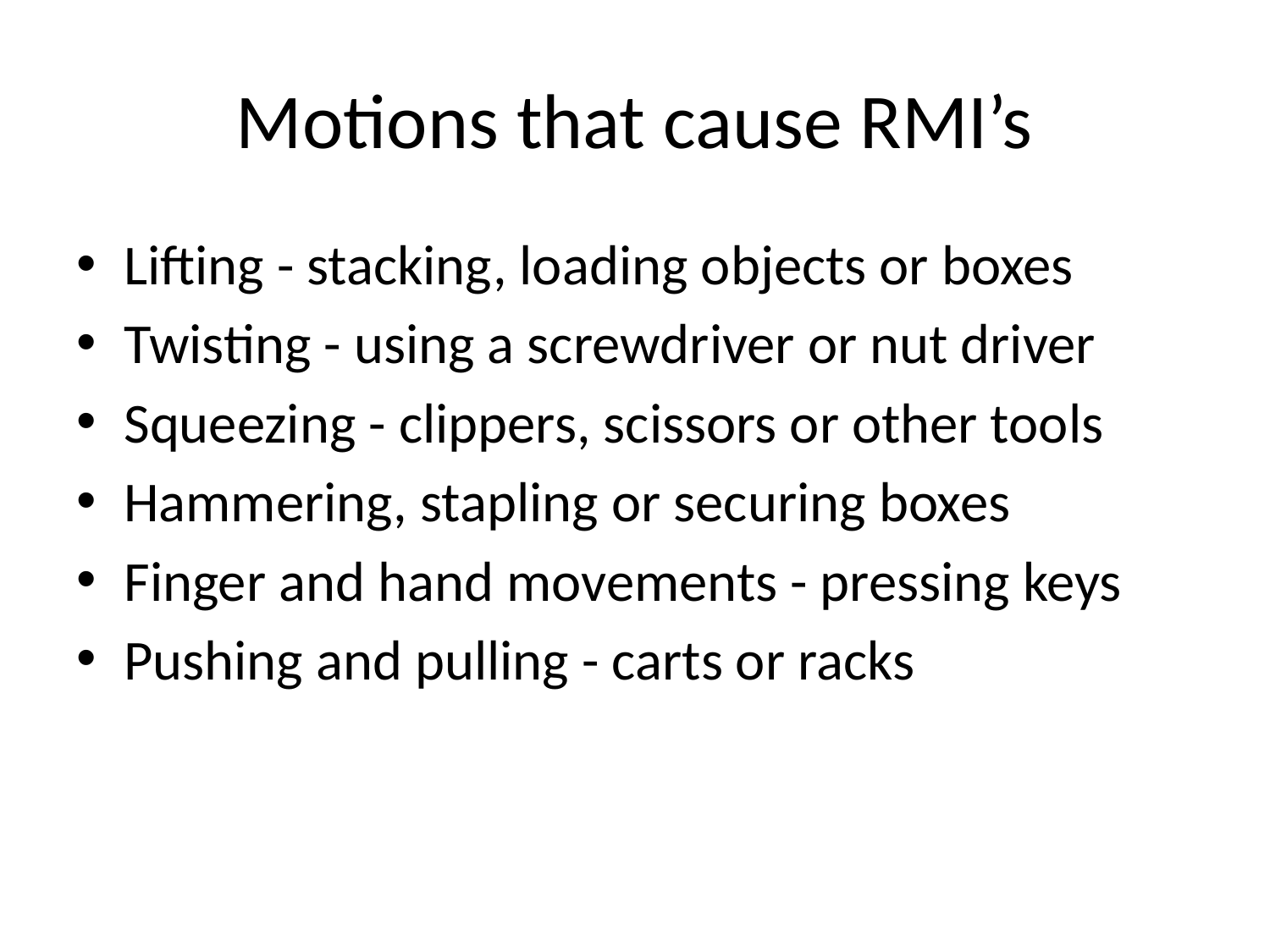

# Motions that cause RMI’s
Lifting - stacking, loading objects or boxes
Twisting - using a screwdriver or nut driver
Squeezing - clippers, scissors or other tools
Hammering, stapling or securing boxes
Finger and hand movements - pressing keys
Pushing and pulling - carts or racks